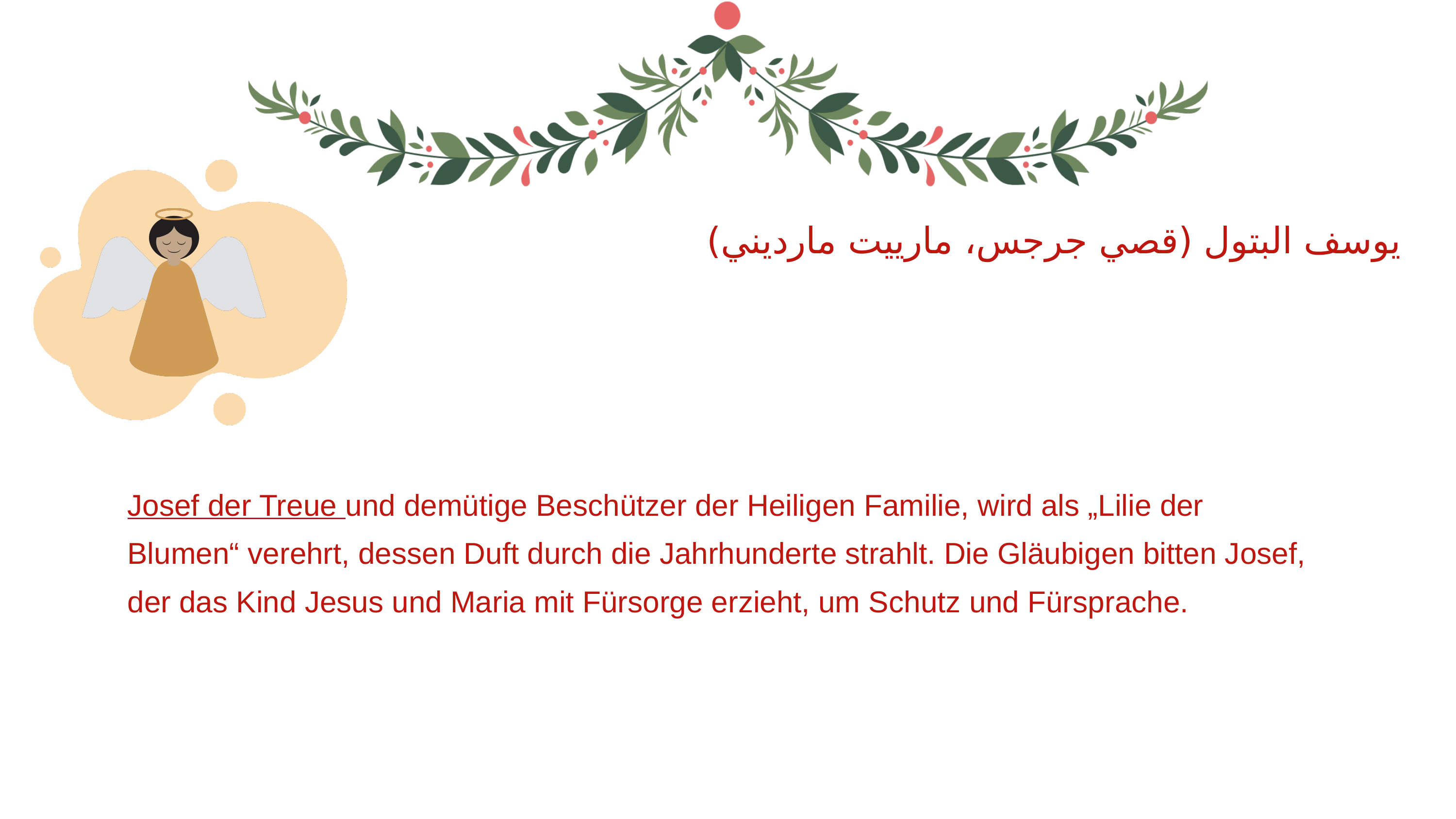

يوسف البتول (قصي جرجس، مارييت مارديني)
Josef der Treue und demütige Beschützer der Heiligen Familie, wird als „Lilie der Blumen“ verehrt, dessen Duft durch die Jahrhunderte strahlt. Die Gläubigen bitten Josef, der das Kind Jesus und Maria mit Fürsorge erzieht, um Schutz und Fürsprache.